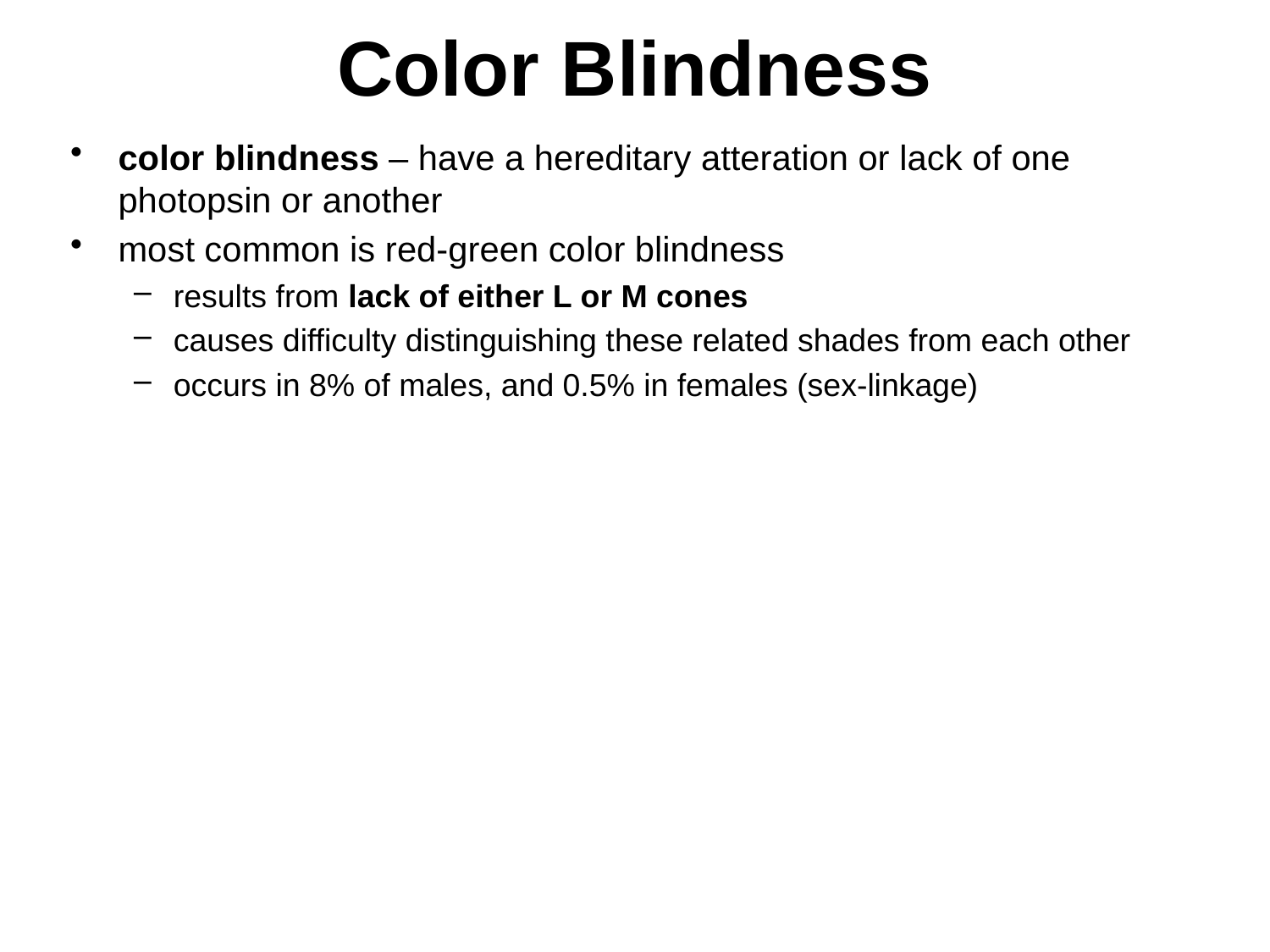

# Color Blindness
color blindness – have a hereditary atteration or lack of one photopsin or another
most common is red-green color blindness
results from lack of either L or M cones
causes difficulty distinguishing these related shades from each other
occurs in 8% of males, and 0.5% in females (sex-linkage)